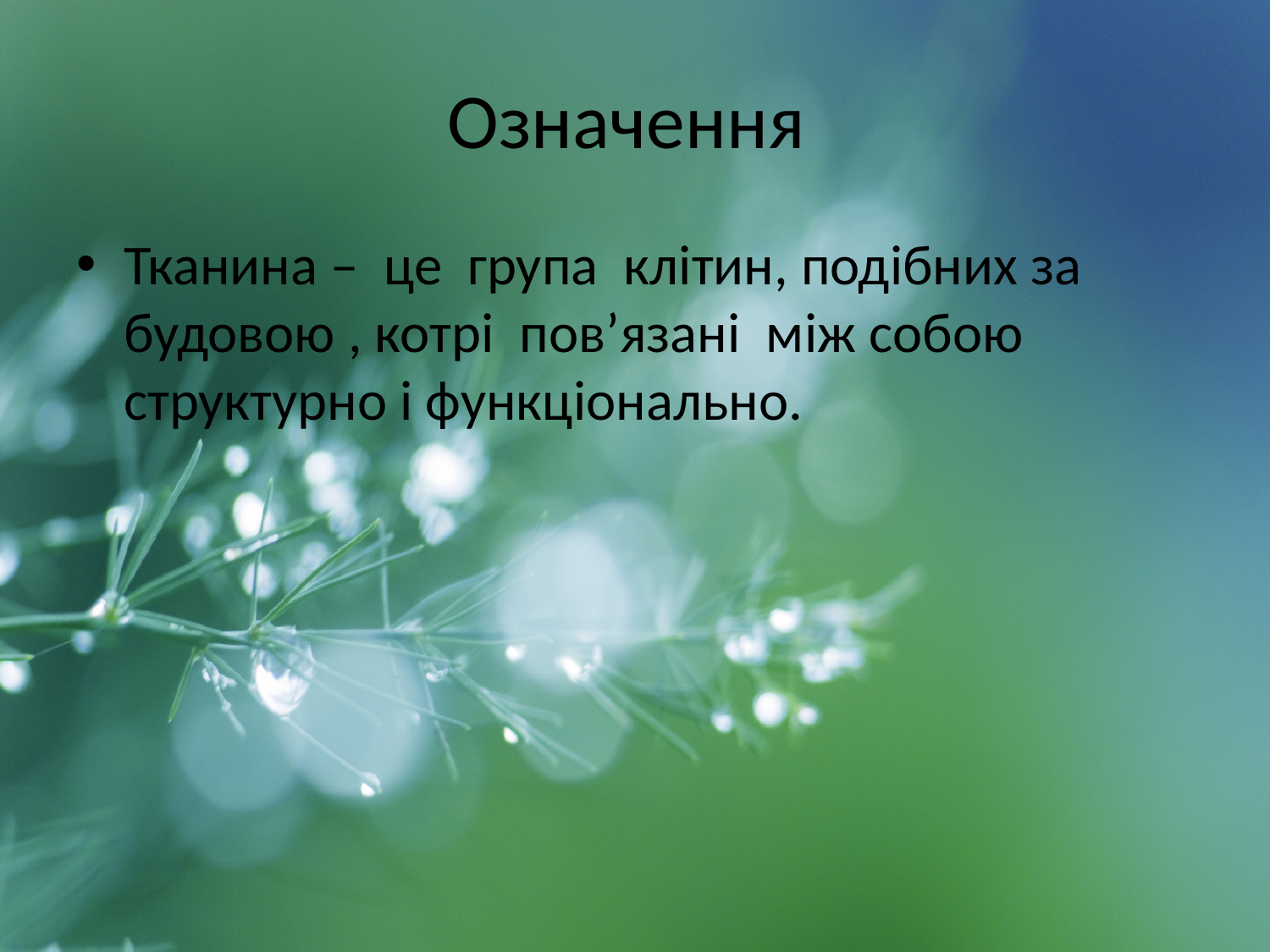

# Означення
Тканина –  це  група  клітин, подібних за будовою , котрі  пов’язані  між собою структурно і функціонально.